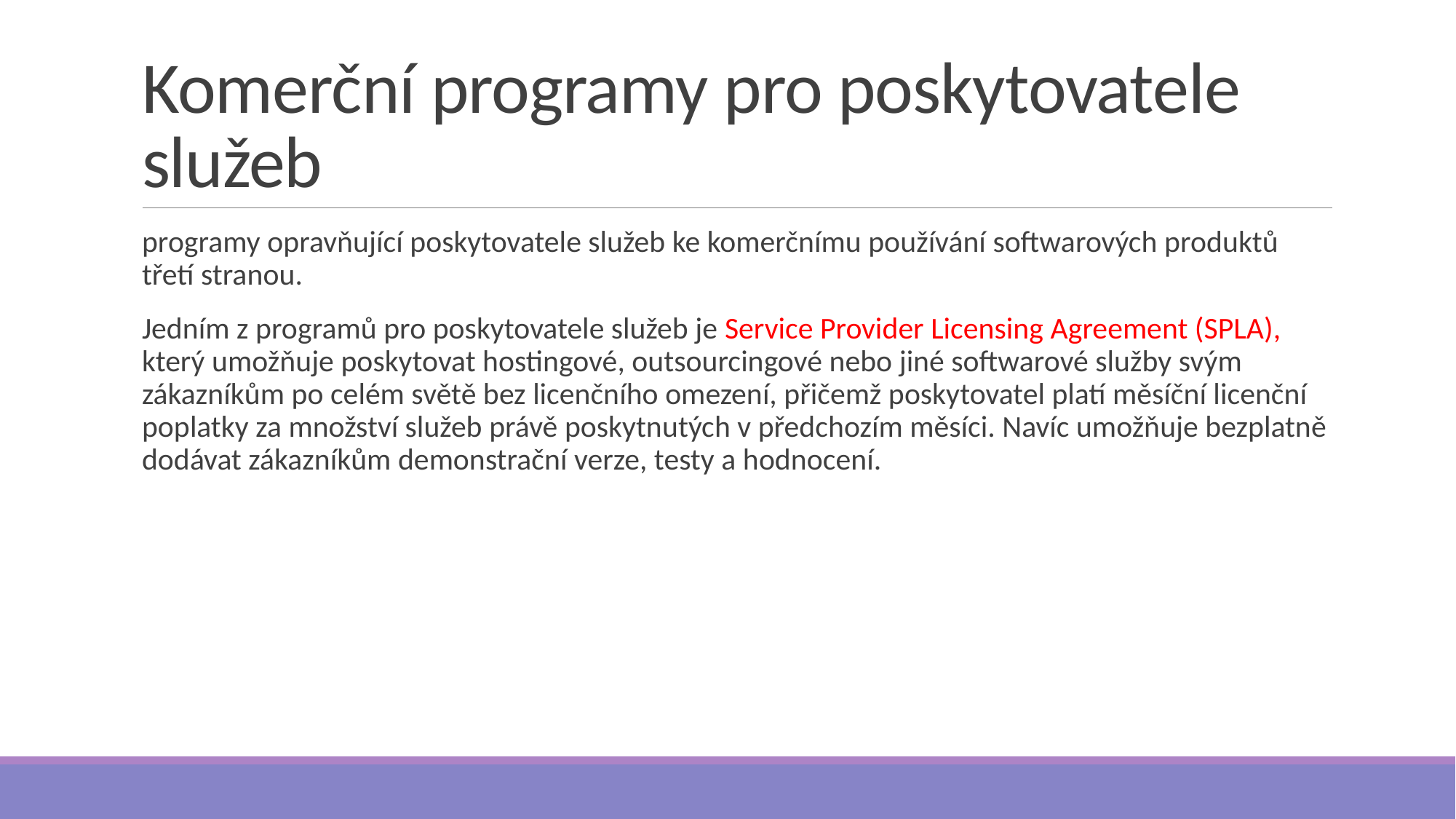

# Komerční programy pro poskytovatele služeb
programy opravňující poskytovatele služeb ke komerčnímu používání softwarových produktů třetí stranou.
Jedním z programů pro poskytovatele služeb je Service Provider Licensing Agreement (SPLA), který umožňuje poskytovat hostingové, outsourcingové nebo jiné softwarové služby svým zákazníkům po celém světě bez licenčního omezení, přičemž poskytovatel platí měsíční licenční poplatky za množství služeb právě poskytnutých v předchozím měsíci. Navíc umožňuje bezplatně dodávat zákazníkům demonstrační verze, testy a hodnocení.